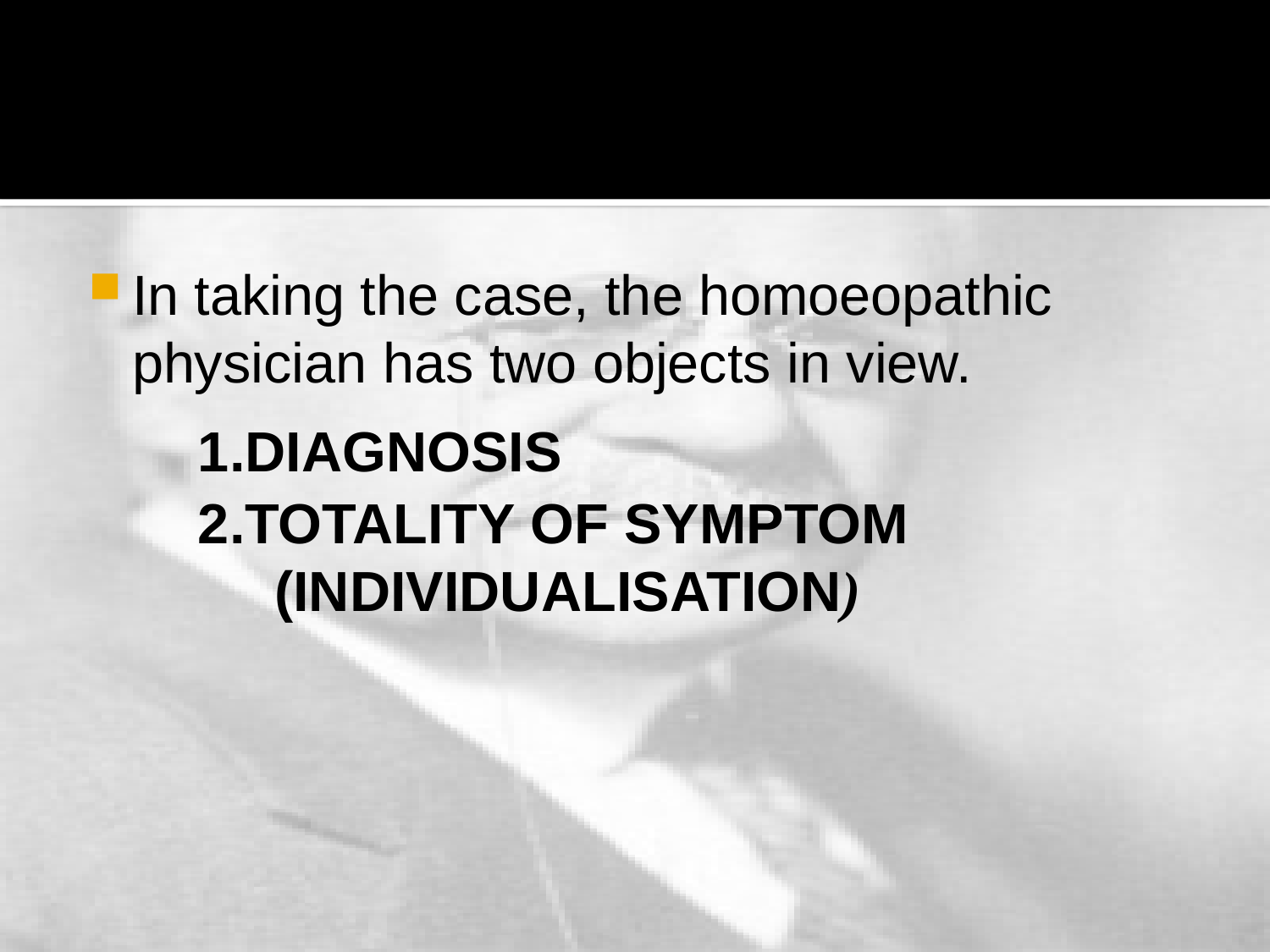

#
In taking the case, the homoeopathic physician has two objects in view.
	1.DIAGNOSIS
	2.TOTALITY OF SYMPTOM
             (INDIVIDUALISATION)